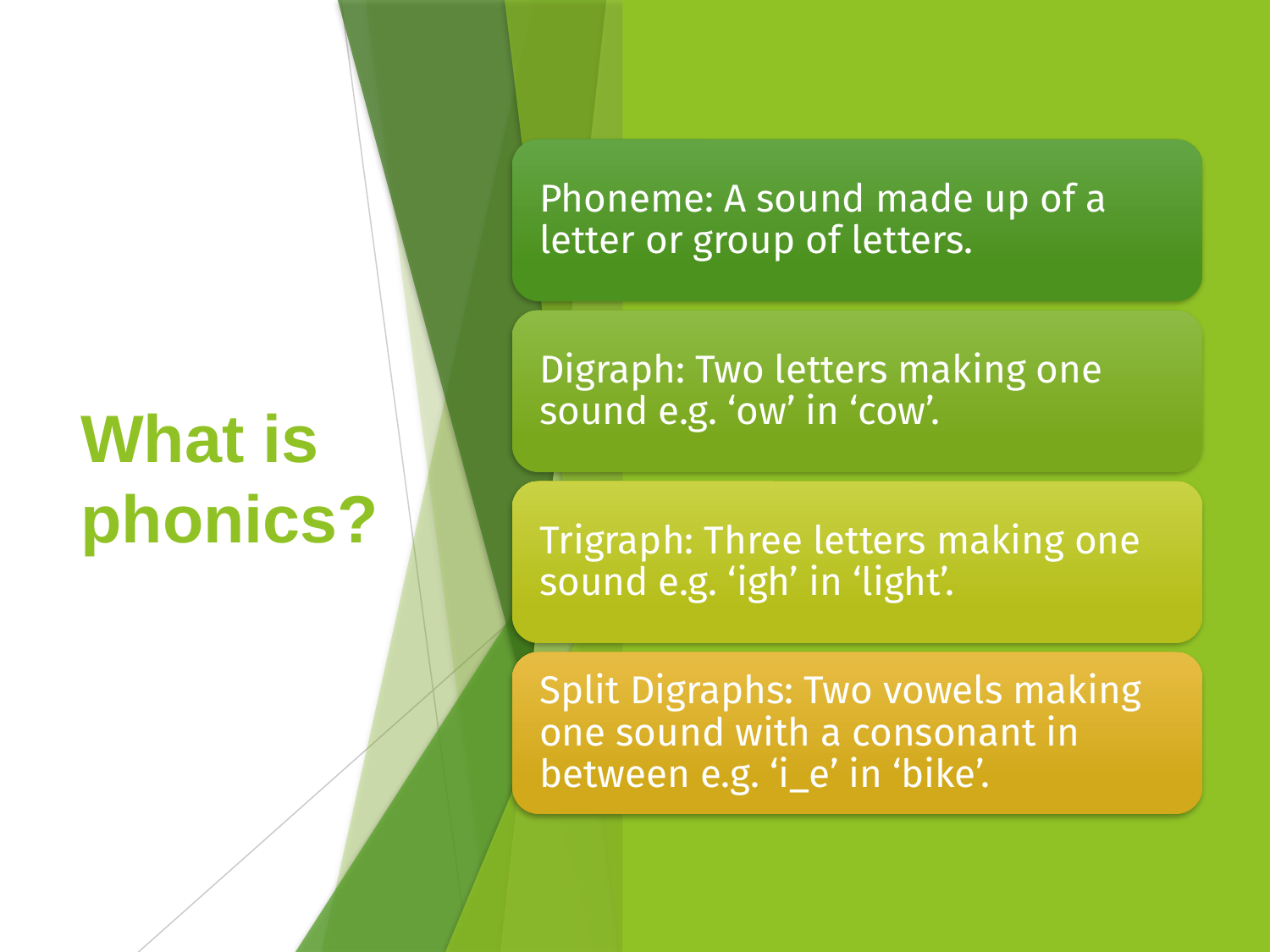

Phoneme: A sound made up of a letter or group of letters.
Digraph: Two letters making one sound e.g. ‘ow’ in ‘cow’.
Trigraph: Three letters making one sound e.g. ‘igh’ in ‘light’.
Split Digraphs: Two vowels making one sound with a consonant in between e.g. ‘i_e’ in ‘bike’.
# What is phonics?